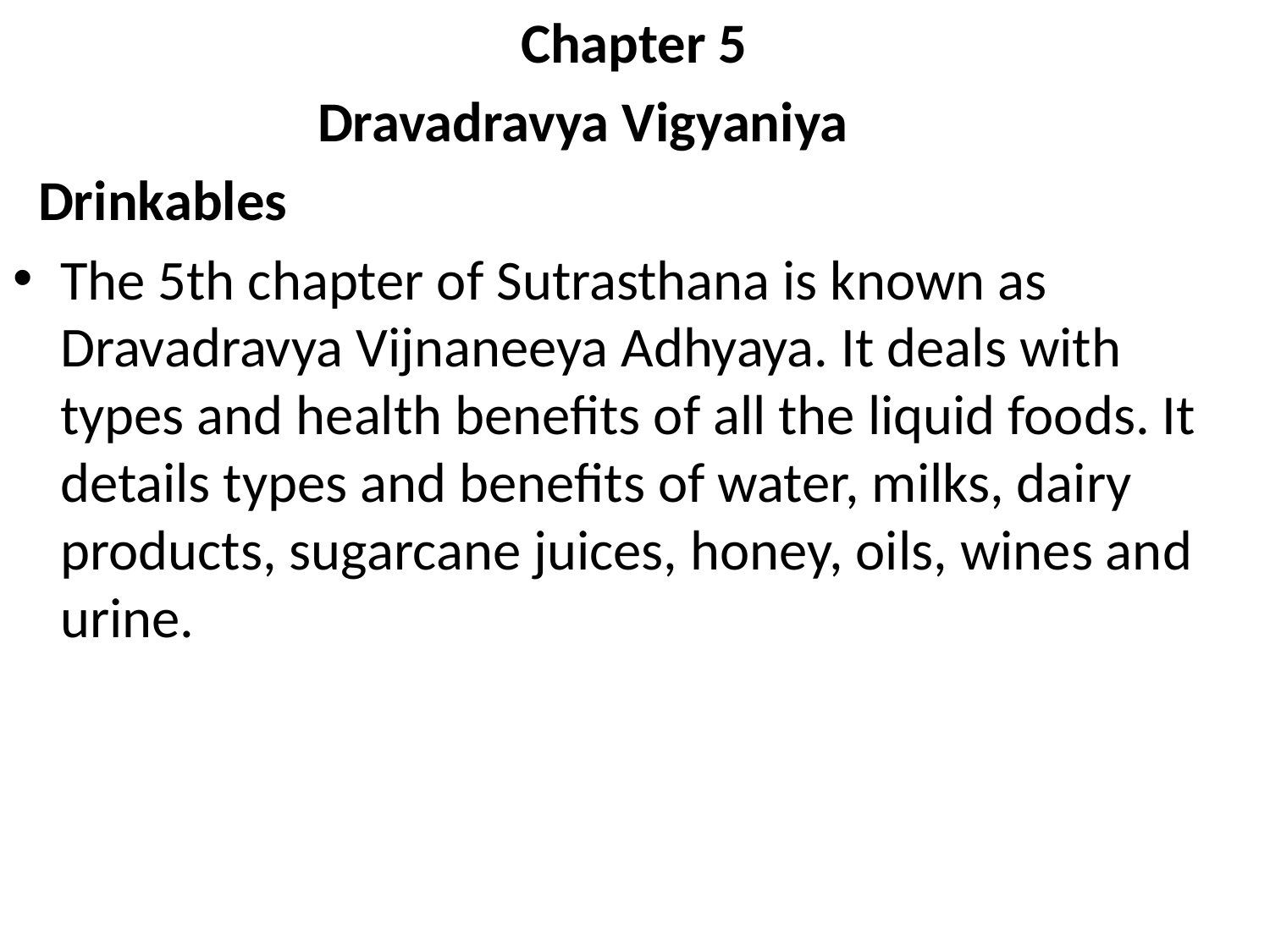

Chapter 5
                        Dravadravya Vigyaniya
  Drinkables
The 5th chapter of Sutrasthana is known as Dravadravya Vijnaneeya Adhyaya. It deals with types and health benefits of all the liquid foods. It details types and benefits of water, milks, dairy products, sugarcane juices, honey, oils, wines and urine.